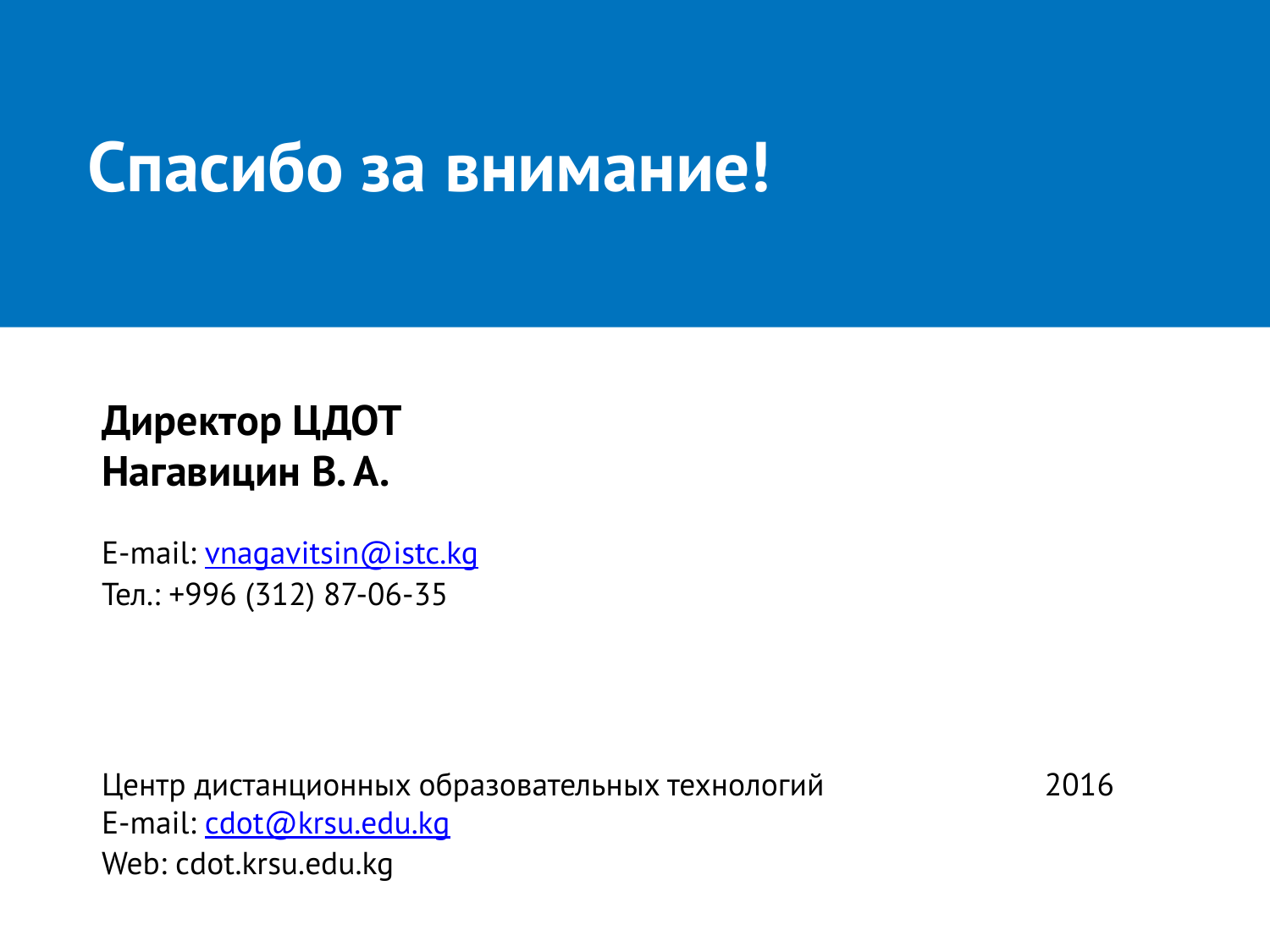

# Спасибо за внимание!
Директор ЦДОТ
Нагавицин В. А.
E-mail: vnagavitsin@istc.kg
Тел.: +996 (312) 87-06-35

Центр дистанционных образовательных технологий                          2016
E-mail: cdot@krsu.edu.kg
Web: cdot.krsu.edu.kg